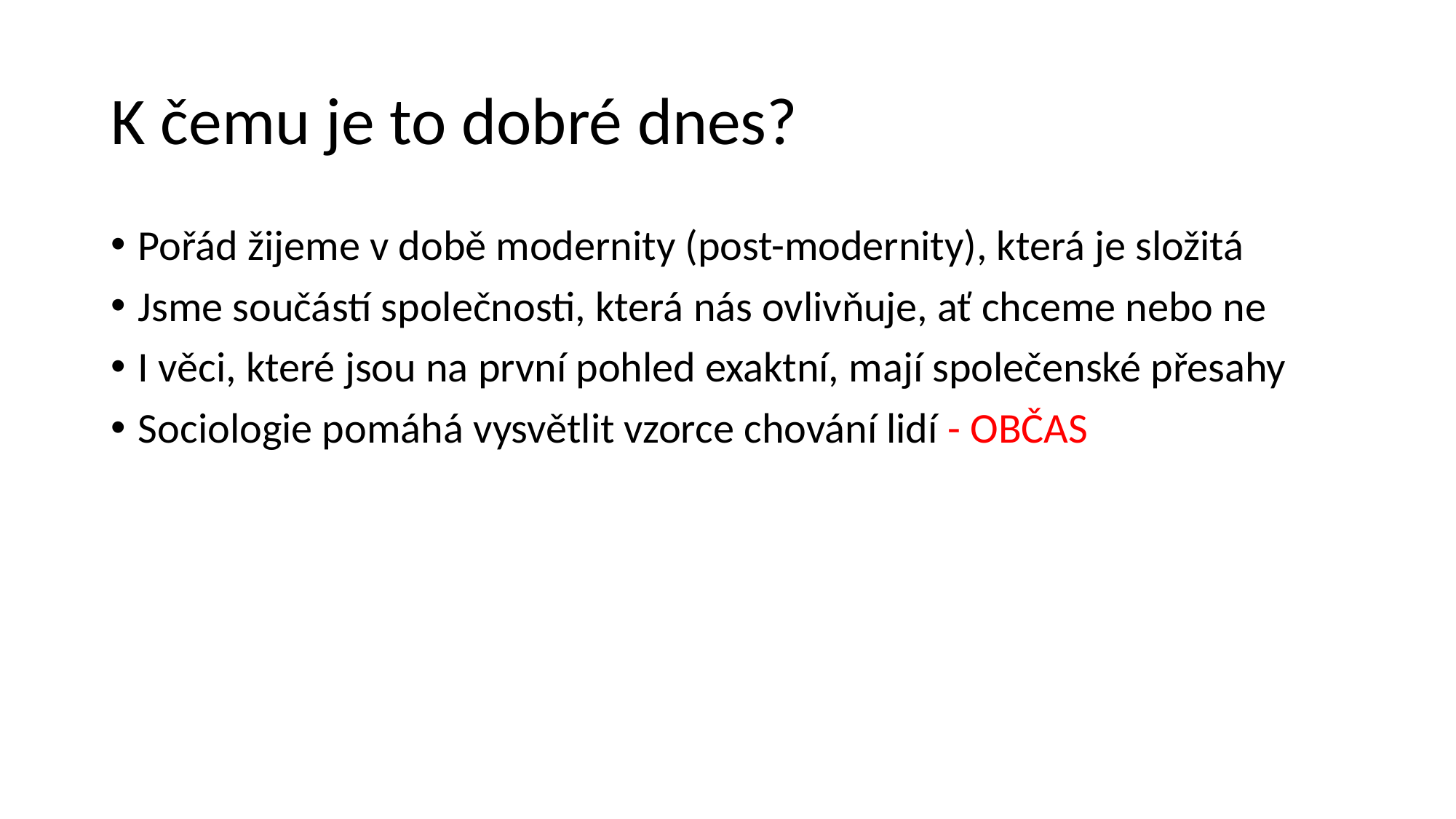

# K čemu je to dobré dnes?
Pořád žijeme v době modernity (post-modernity), která je složitá
Jsme součástí společnosti, která nás ovlivňuje, ať chceme nebo ne
I věci, které jsou na první pohled exaktní, mají společenské přesahy
Sociologie pomáhá vysvětlit vzorce chování lidí - OBČAS